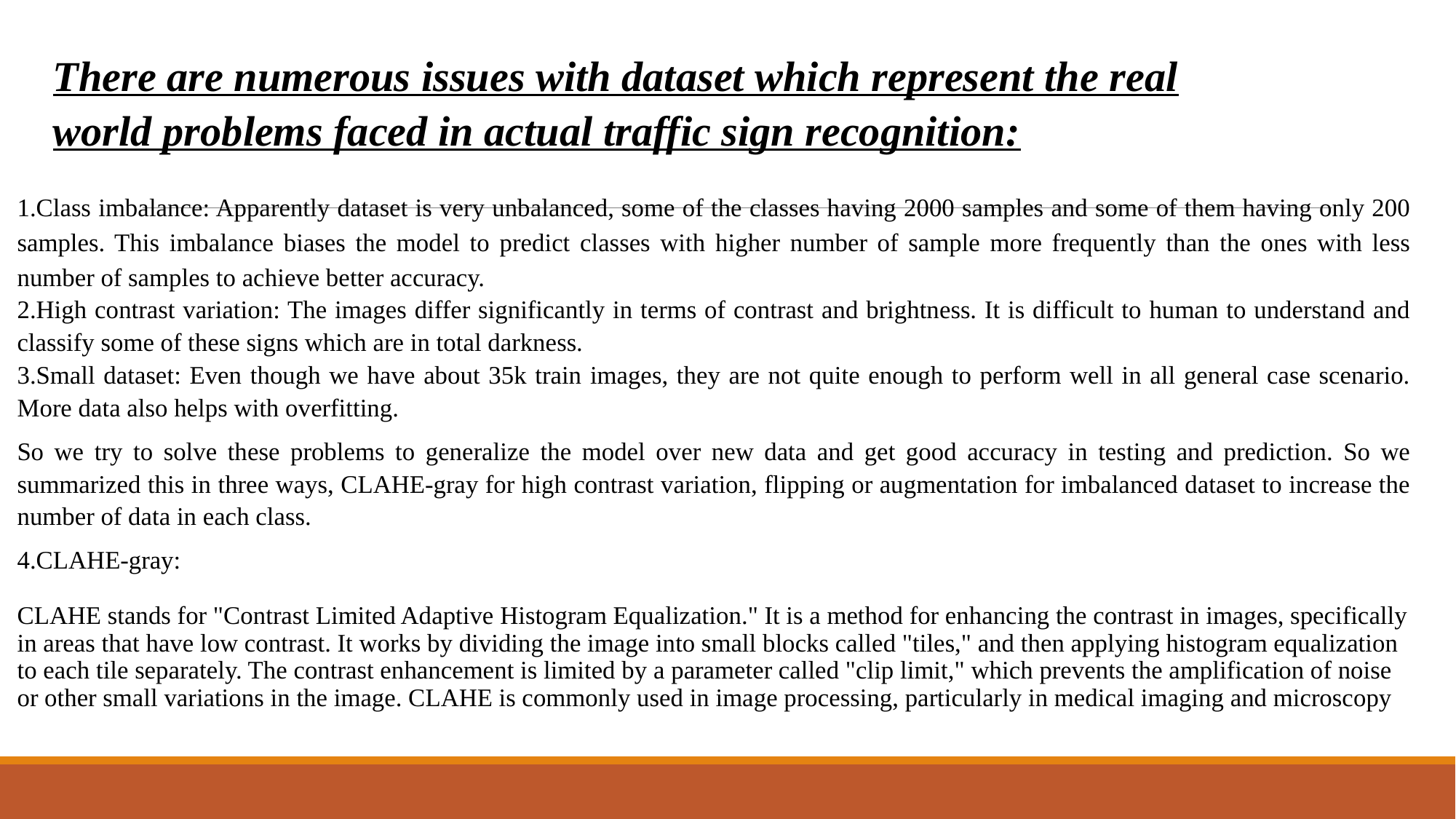

# There are numerous issues with dataset which represent the real world problems faced in actual traffic sign recognition:
1.Class imbalance: Apparently dataset is very unbalanced, some of the classes having 2000 samples and some of them having only 200 samples. This imbalance biases the model to predict classes with higher number of sample more frequently than the ones with less number of samples to achieve better accuracy.
2.High contrast variation: The images differ significantly in terms of contrast and brightness. It is difficult to human to understand and classify some of these signs which are in total darkness.
3.Small dataset: Even though we have about 35k train images, they are not quite enough to perform well in all general case scenario. More data also helps with overfitting.
So we try to solve these problems to generalize the model over new data and get good accuracy in testing and prediction. So we summarized this in three ways, CLAHE-gray for high contrast variation, flipping or augmentation for imbalanced dataset to increase the number of data in each class.
4.CLAHE-gray:
CLAHE stands for "Contrast Limited Adaptive Histogram Equalization." It is a method for enhancing the contrast in images, specifically in areas that have low contrast. It works by dividing the image into small blocks called "tiles," and then applying histogram equalization to each tile separately. The contrast enhancement is limited by a parameter called "clip limit," which prevents the amplification of noise or other small variations in the image. CLAHE is commonly used in image processing, particularly in medical imaging and microscopy